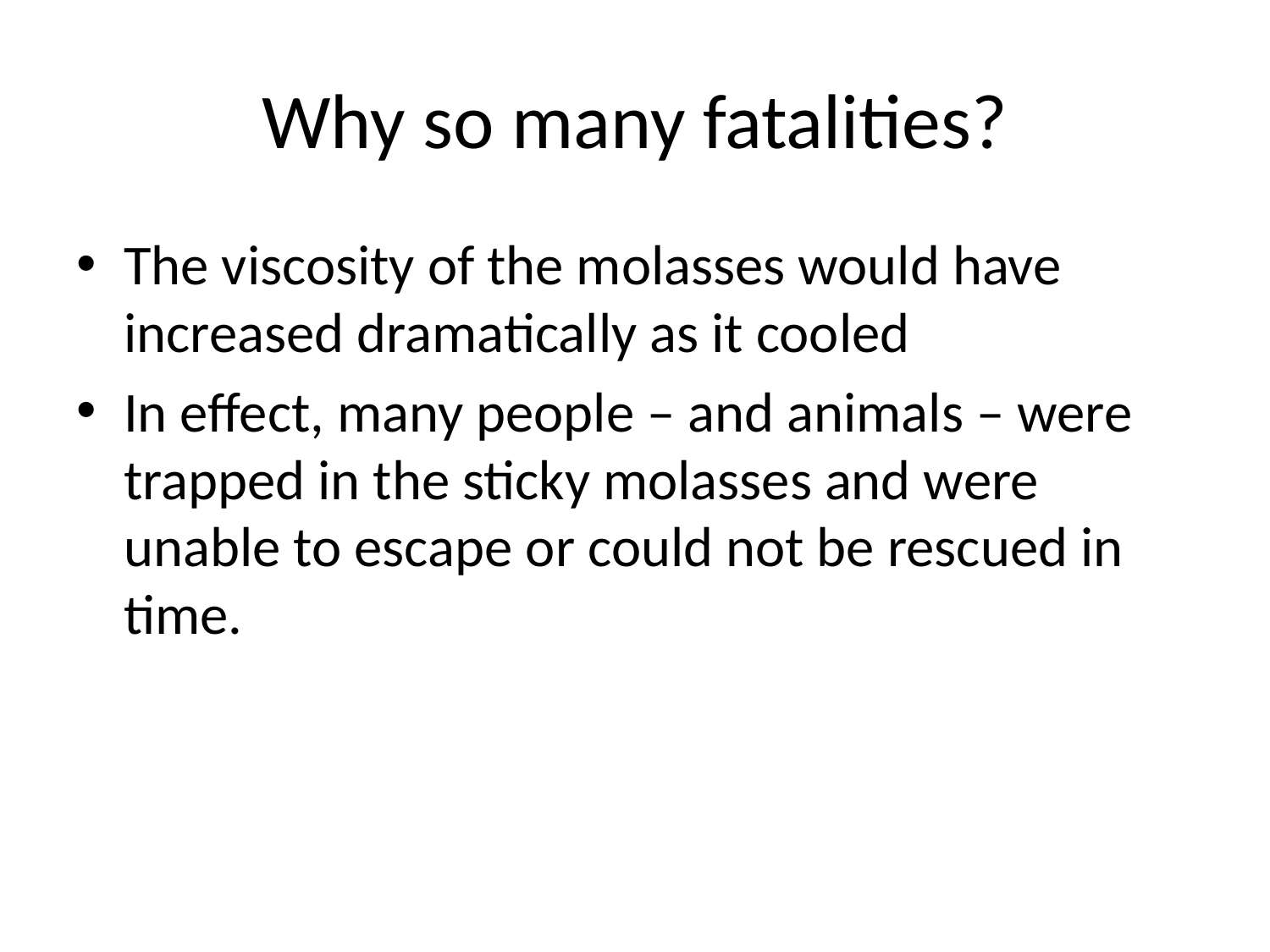

# Why so many fatalities?
The viscosity of the molasses would have increased dramatically as it cooled
In effect, many people – and animals – were trapped in the sticky molasses and were unable to escape or could not be rescued in time.